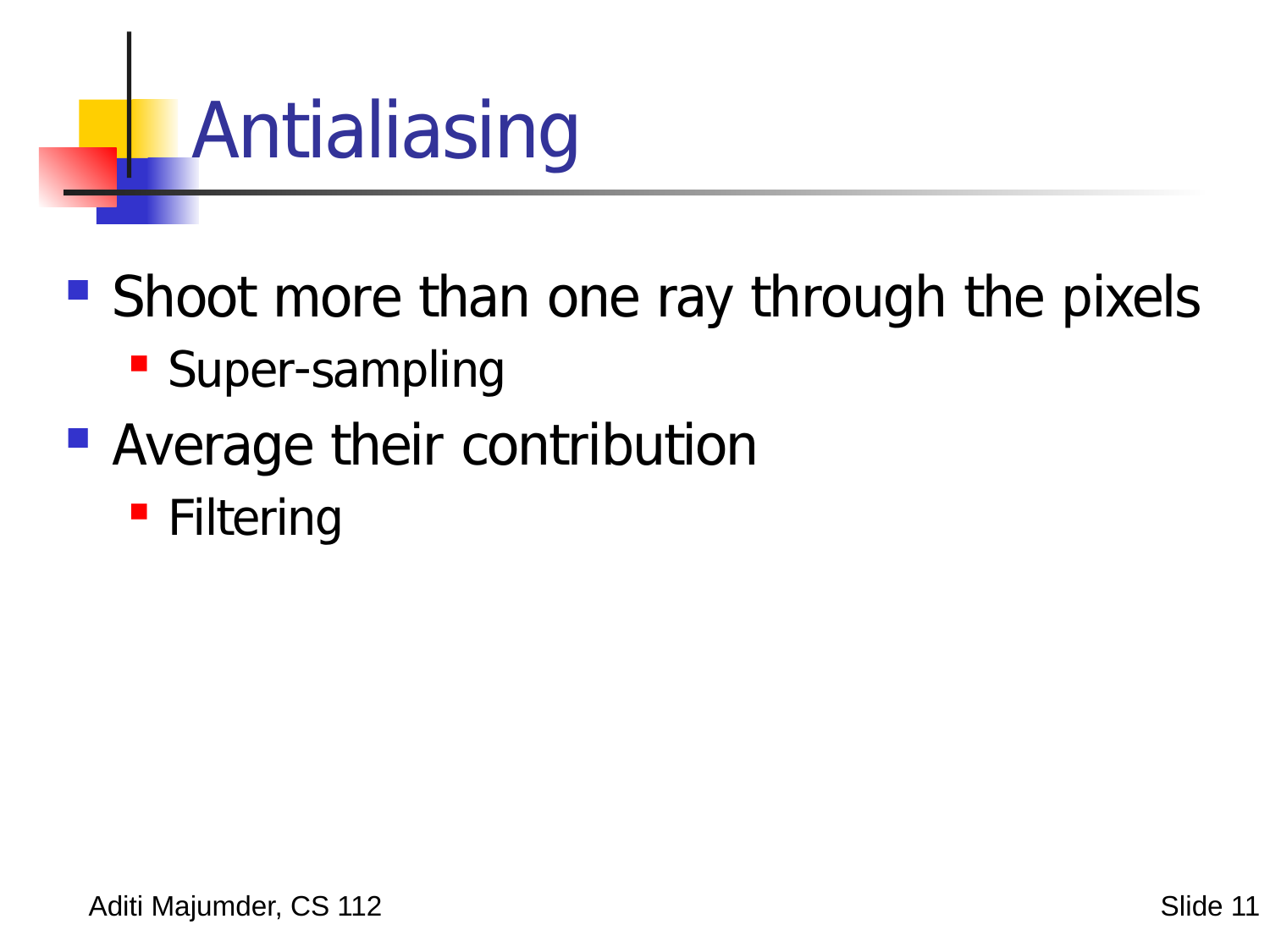

# Antialiasing
Shoot more than one ray through the pixels
Super-sampling
Average their contribution
Filtering